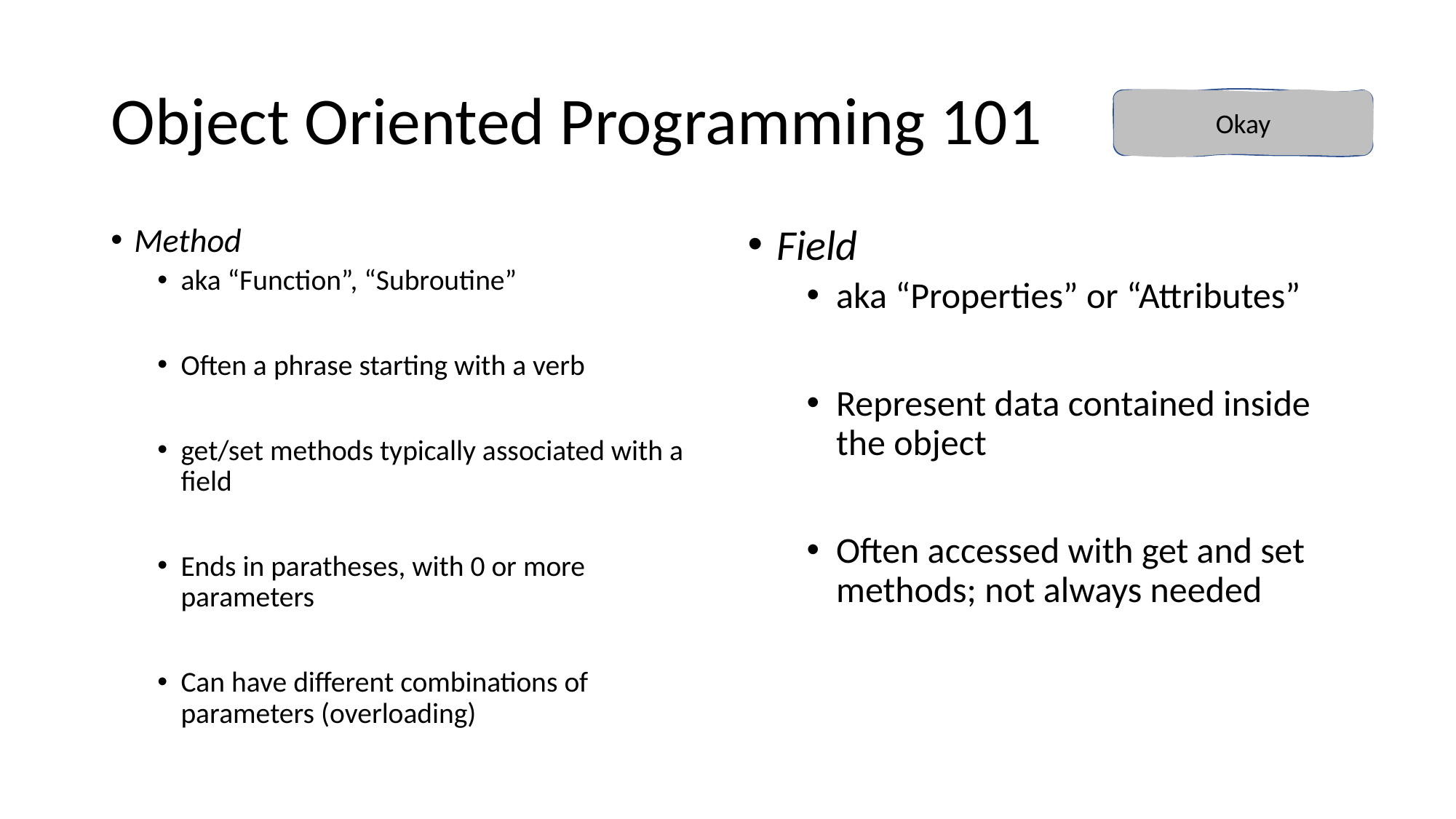

# Object Oriented Programming 101
Okay
Method
aka “Function”, “Subroutine”

Often a phrase starting with a verb

get/set methods typically associated with a field

Ends in paratheses, with 0 or more parameters

Can have different combinations of parameters (overloading)
Field
aka “Properties” or “Attributes”

Represent data contained inside the object

Often accessed with get and set methods; not always needed